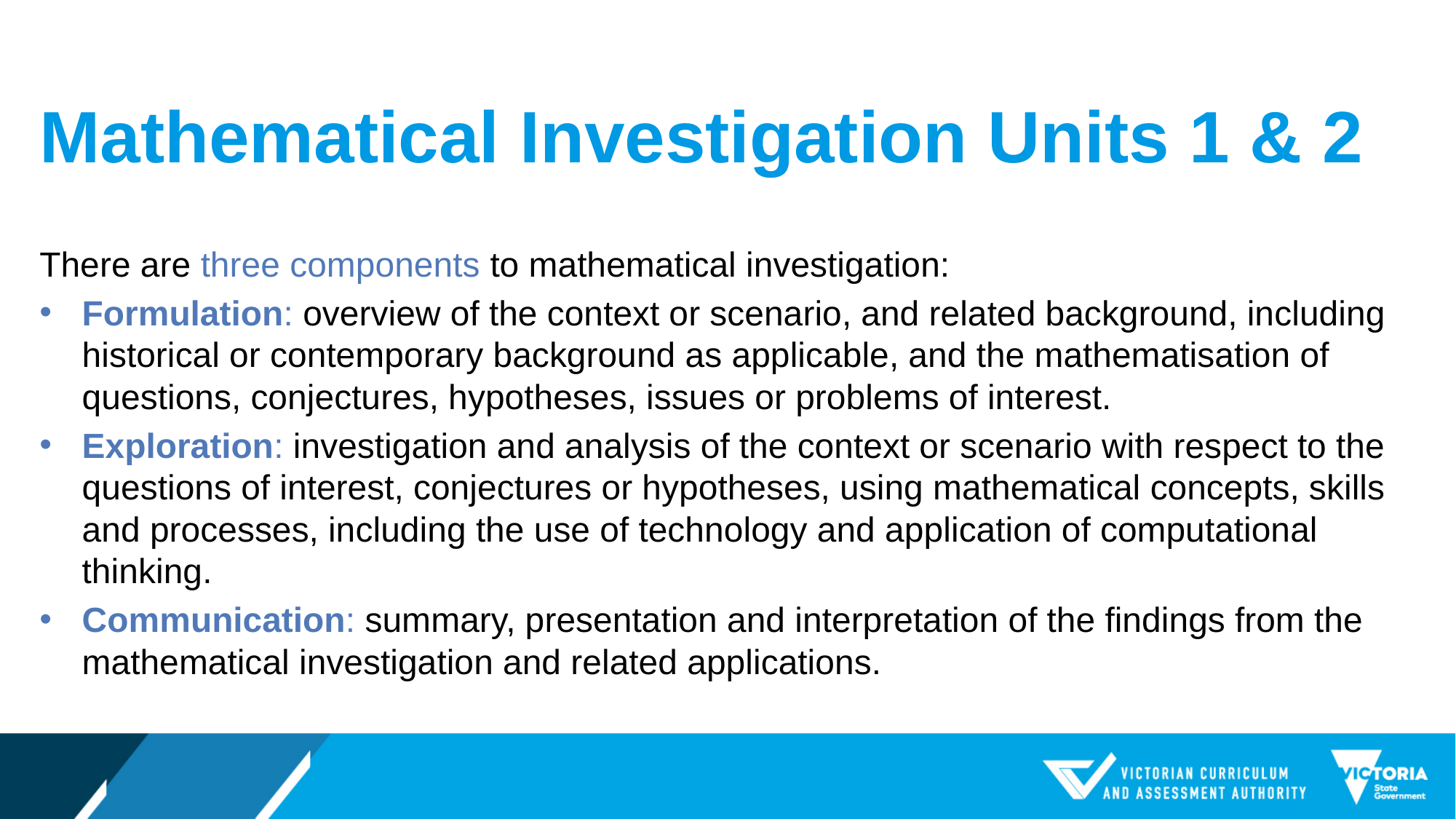

# Mathematical Investigation Units 1 & 2
There are three components to mathematical investigation:
Formulation: overview of the context or scenario, and related background, including historical or contemporary background as applicable, and the mathematisation of questions, conjectures, hypotheses, issues or problems of interest.
Exploration: investigation and analysis of the context or scenario with respect to the questions of interest, conjectures or hypotheses, using mathematical concepts, skills and processes, including the use of technology and application of computational thinking.
Communication: summary, presentation and interpretation of the findings from the mathematical investigation and related applications.